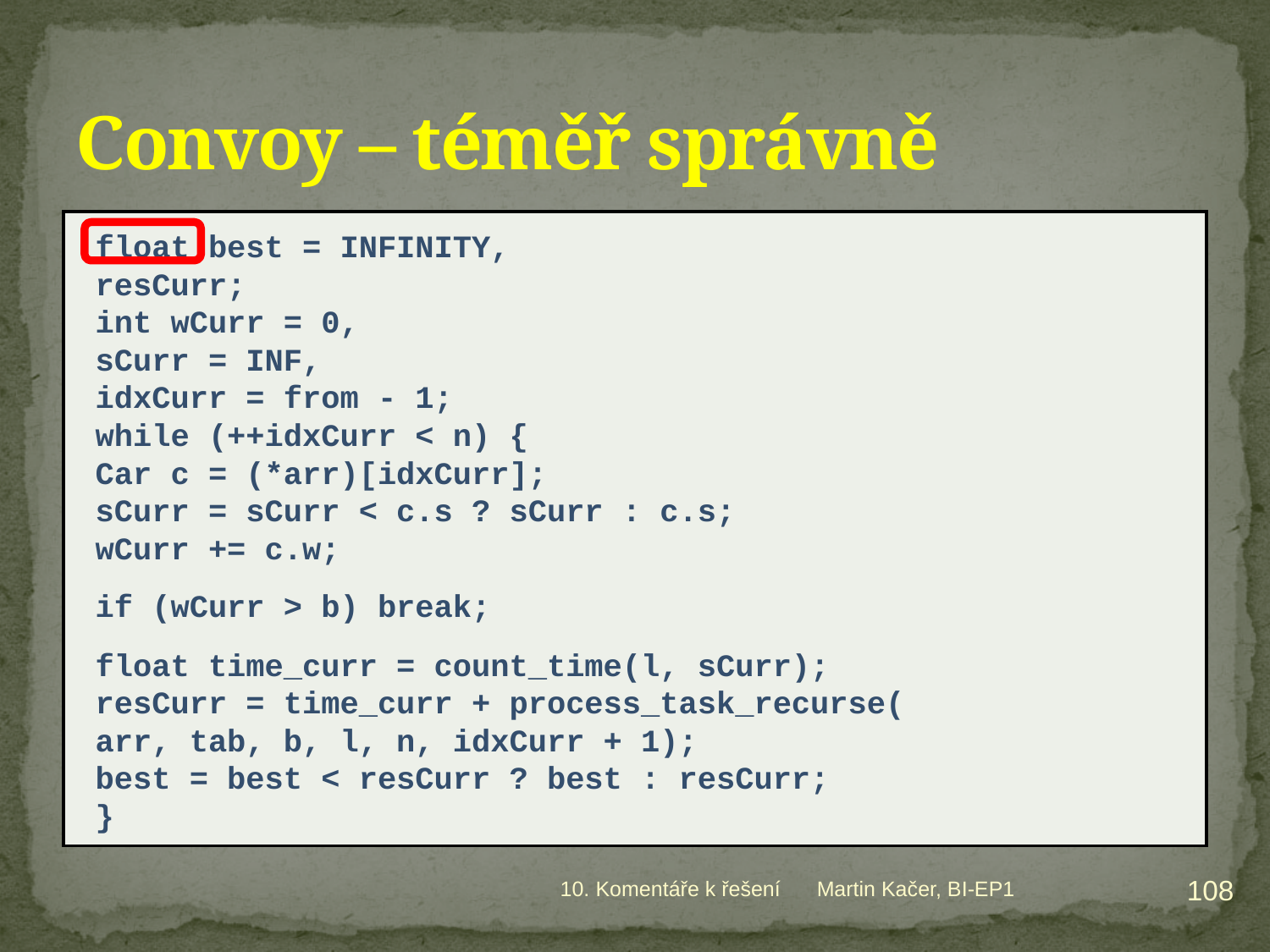

# Convoy – téměř správně
float best = INFINITY,
	resCurr;
int wCurr = 0,
	sCurr = INF,
	idxCurr = from - 1;
while (++idxCurr < n) {
	Car c = (*arr)[idxCurr];
	sCurr = sCurr < c.s ? sCurr : c.s;
	wCurr += c.w;

	if (wCurr > b) break;

	float time_curr = count_time(l, sCurr);
	resCurr = time_curr + process_task_recurse(
			arr, tab, b, l, n, idxCurr + 1);
	best = best < resCurr ? best : resCurr;
}

108
10. Komentáře k řešení
Martin Kačer, BI-EP1